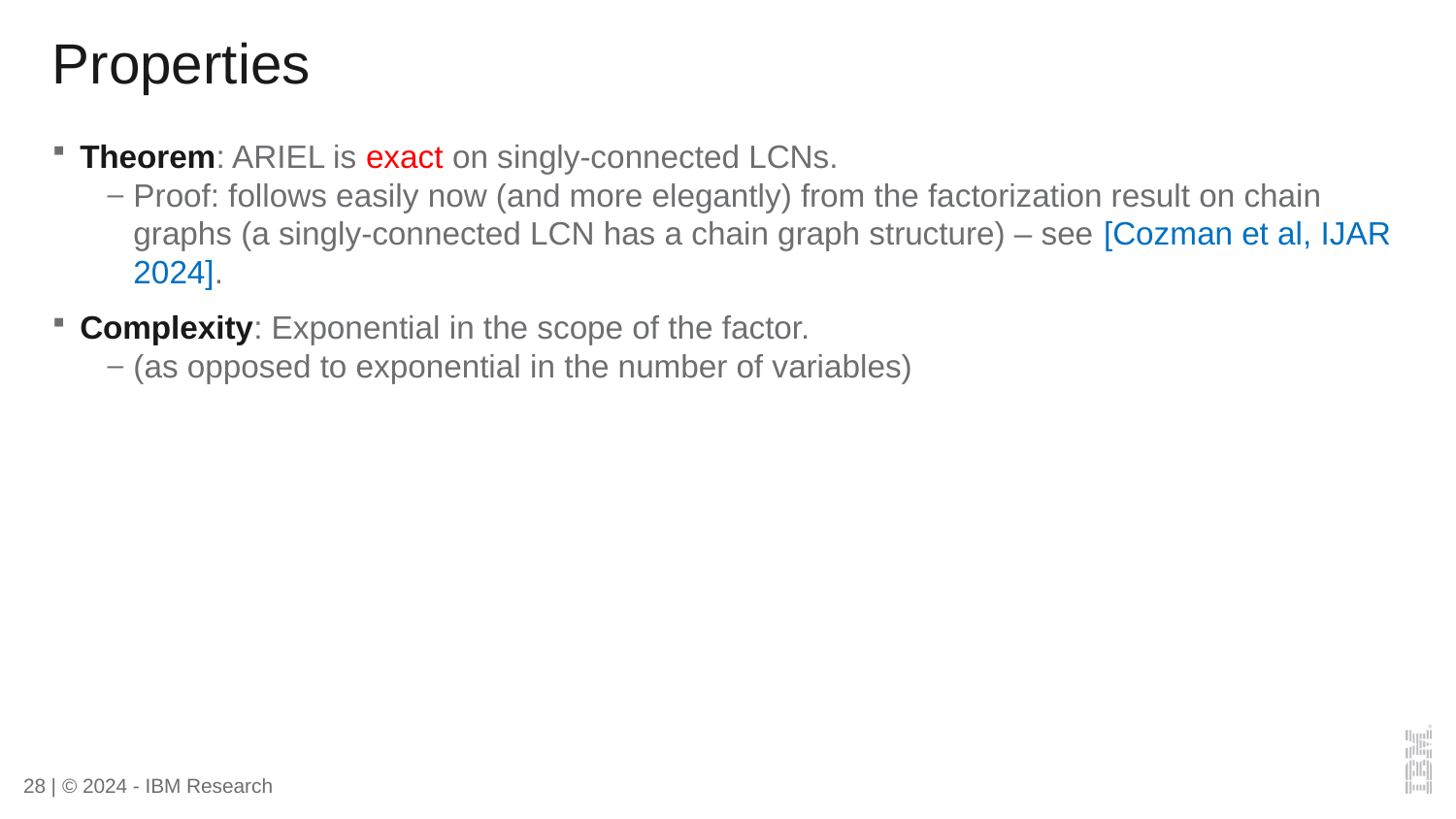

# Properties
Theorem: ARIEL is exact on singly-connected LCNs.
Proof: follows easily now (and more elegantly) from the factorization result on chain graphs (a singly-connected LCN has a chain graph structure) – see [Cozman et al, IJAR 2024].
Complexity: Exponential in the scope of the factor.
(as opposed to exponential in the number of variables)